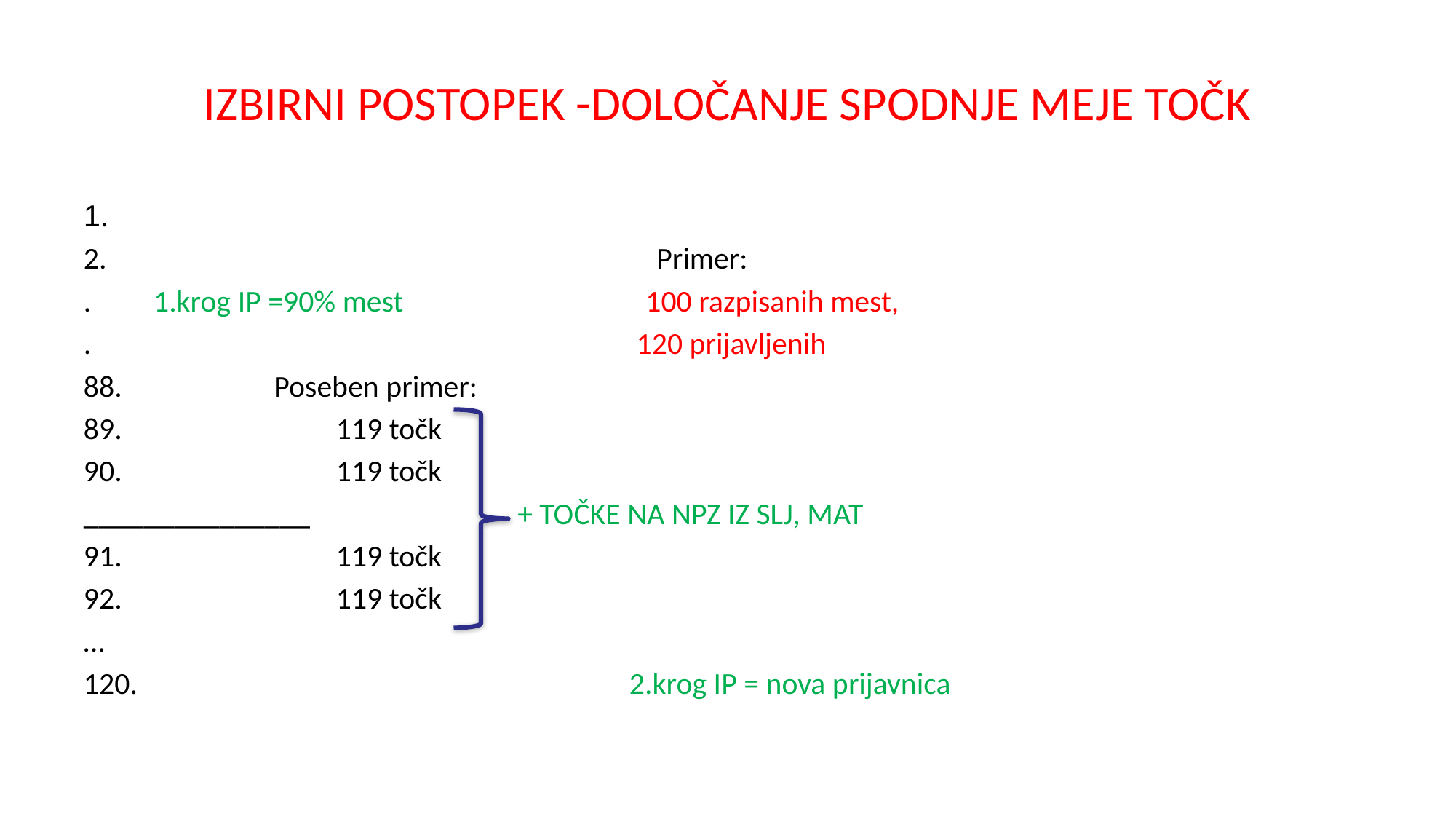

# IZBIRNI POSTOPEK -DOLOČANJE SPODNJE MEJE TOČK
1.
                                                                           Primer:
.         1.krog IP =90% mest                                   100 razpisanih mest,
.					 120 prijavljenih
88.                      Poseben primer:
89.                               119 točk
90.                               119 točk
_______________                              + TOČKE NA NPZ IZ SLJ, MAT
91.                               119 točk
92.                               119 točk
…
120.					2.krog IP = nova prijavnica